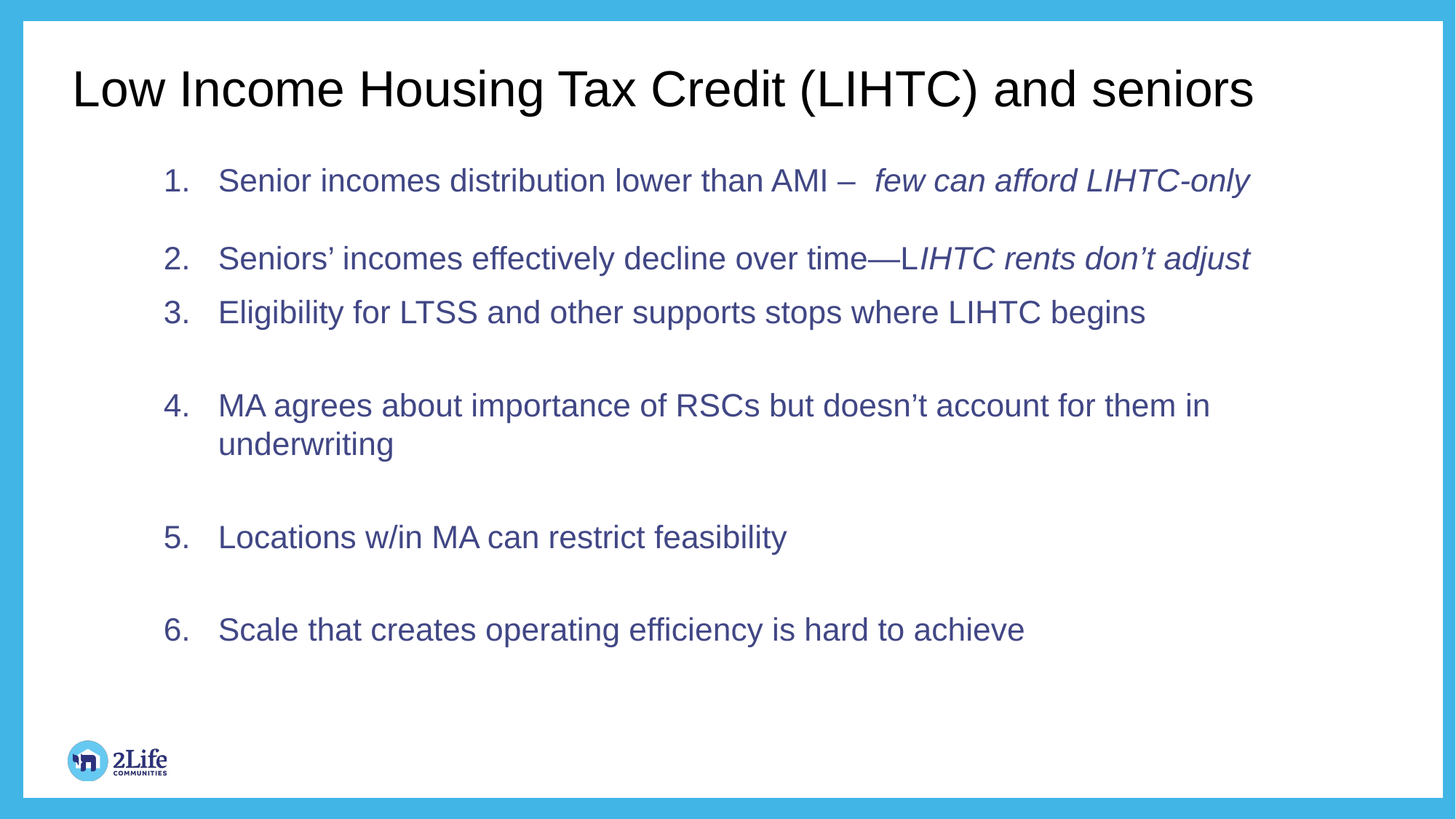

# Low Income Housing Tax Credit (LIHTC) and seniors
Senior incomes distribution lower than AMI –  few can afford LIHTC-only
Seniors’ incomes effectively decline over time—LIHTC rents don’t adjust
Eligibility for LTSS and other supports stops where LIHTC begins
MA agrees about importance of RSCs but doesn’t account for them in underwriting
Locations w/in MA can restrict feasibility
Scale that creates operating efficiency is hard to achieve